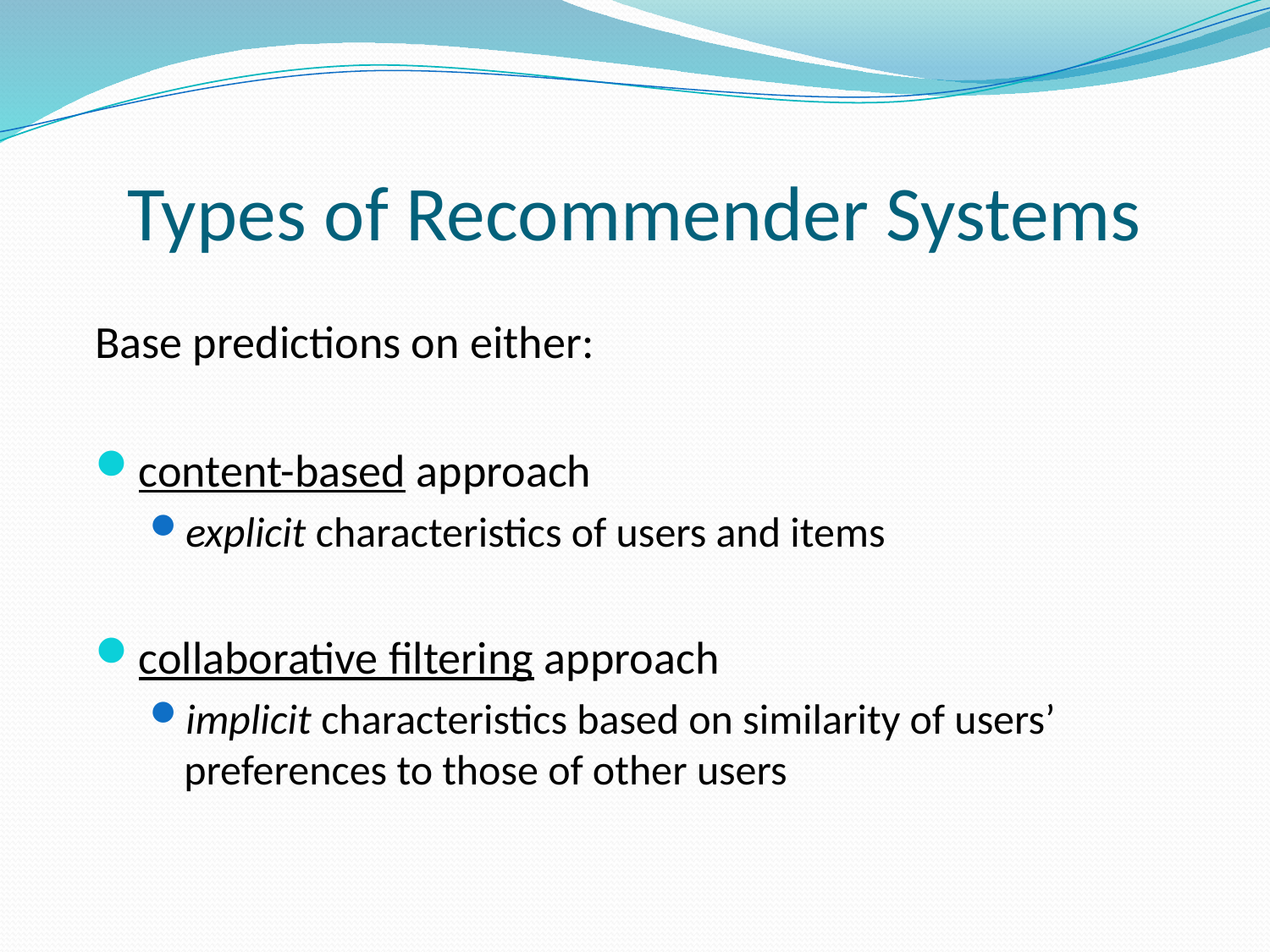

# Types of Recommender Systems
Base predictions on either:

content-based approach
explicit characteristics of users and items

collaborative filtering approach
implicit characteristics based on similarity of users’ preferences to those of other users